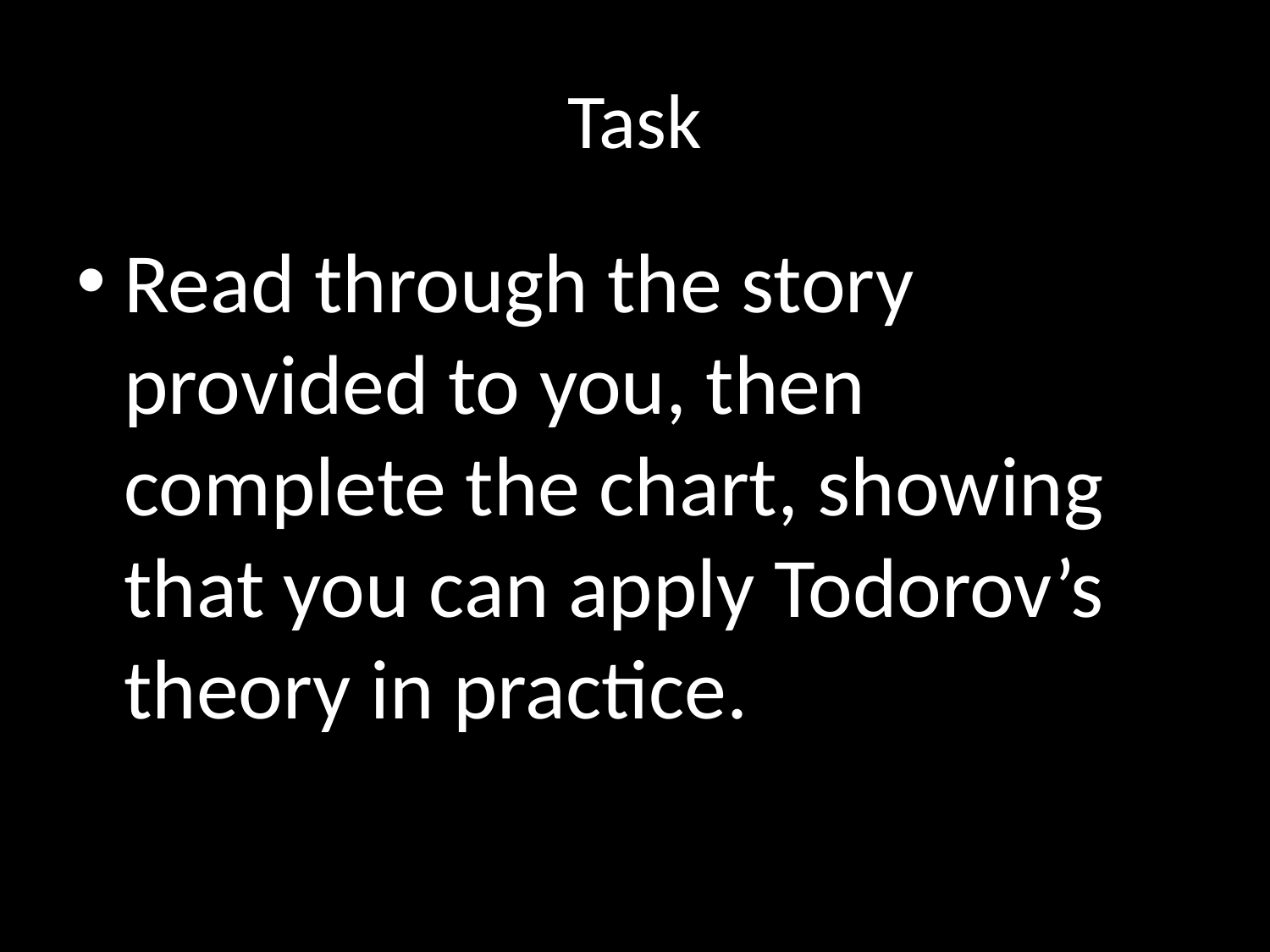

# Task
Read through the story provided to you, then complete the chart, showing that you can apply Todorov’s theory in practice.